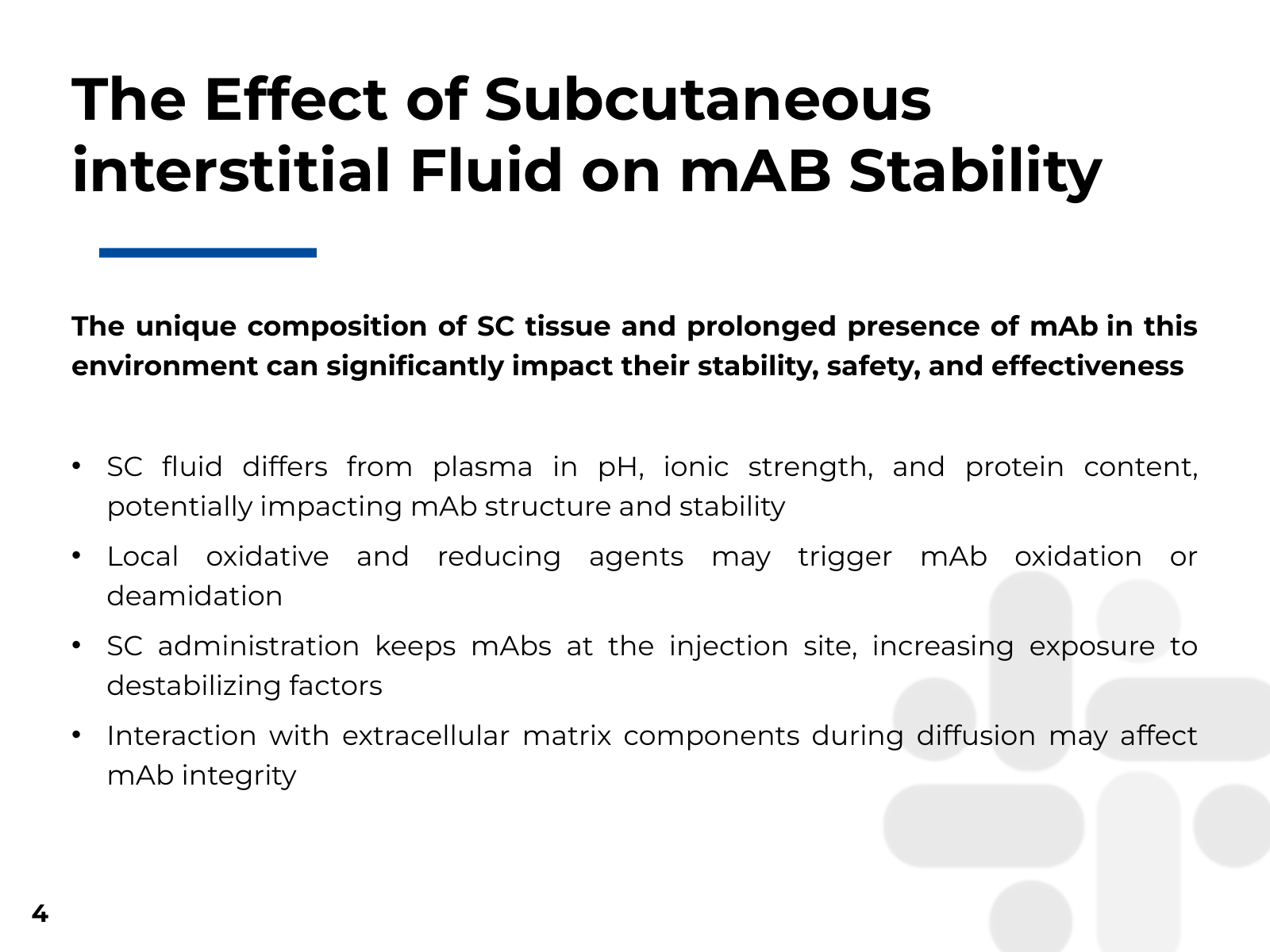

# The Effect of Subcutaneous interstitial Fluid on mAB Stability
The unique composition of SC tissue and prolonged presence of mAb in this environment can significantly impact their stability, safety, and effectiveness

SC fluid differs from plasma in pH, ionic strength, and protein content, potentially impacting mAb structure and stability
Local oxidative and reducing agents may trigger mAb oxidation or deamidation
SC administration keeps mAbs at the injection site, increasing exposure to destabilizing factors
Interaction with extracellular matrix components during diffusion may affect mAb integrity